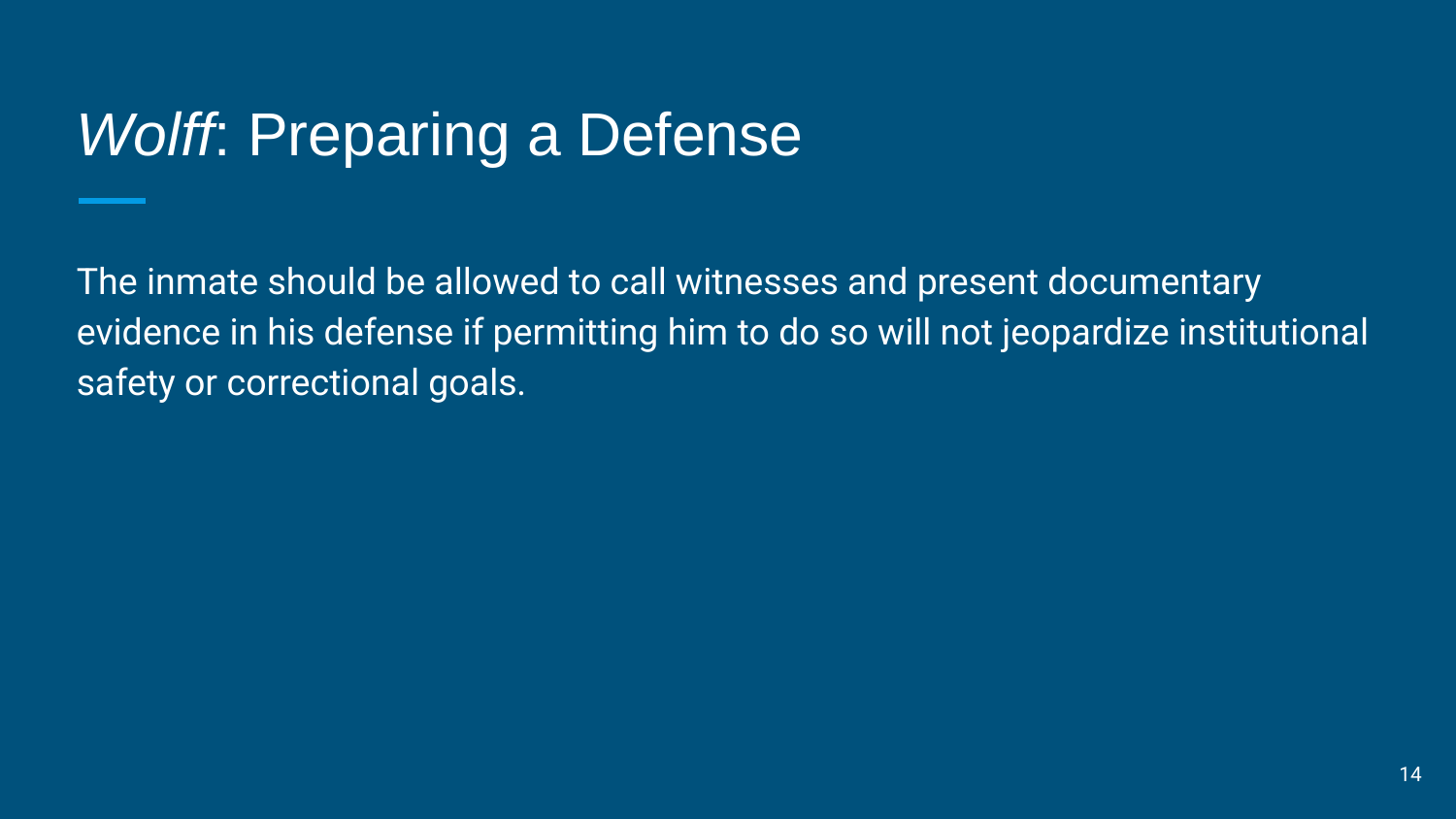

# Wolff: Preparing a Defense
The inmate should be allowed to call witnesses and present documentary evidence in his defense if permitting him to do so will not jeopardize institutional safety or correctional goals.
14